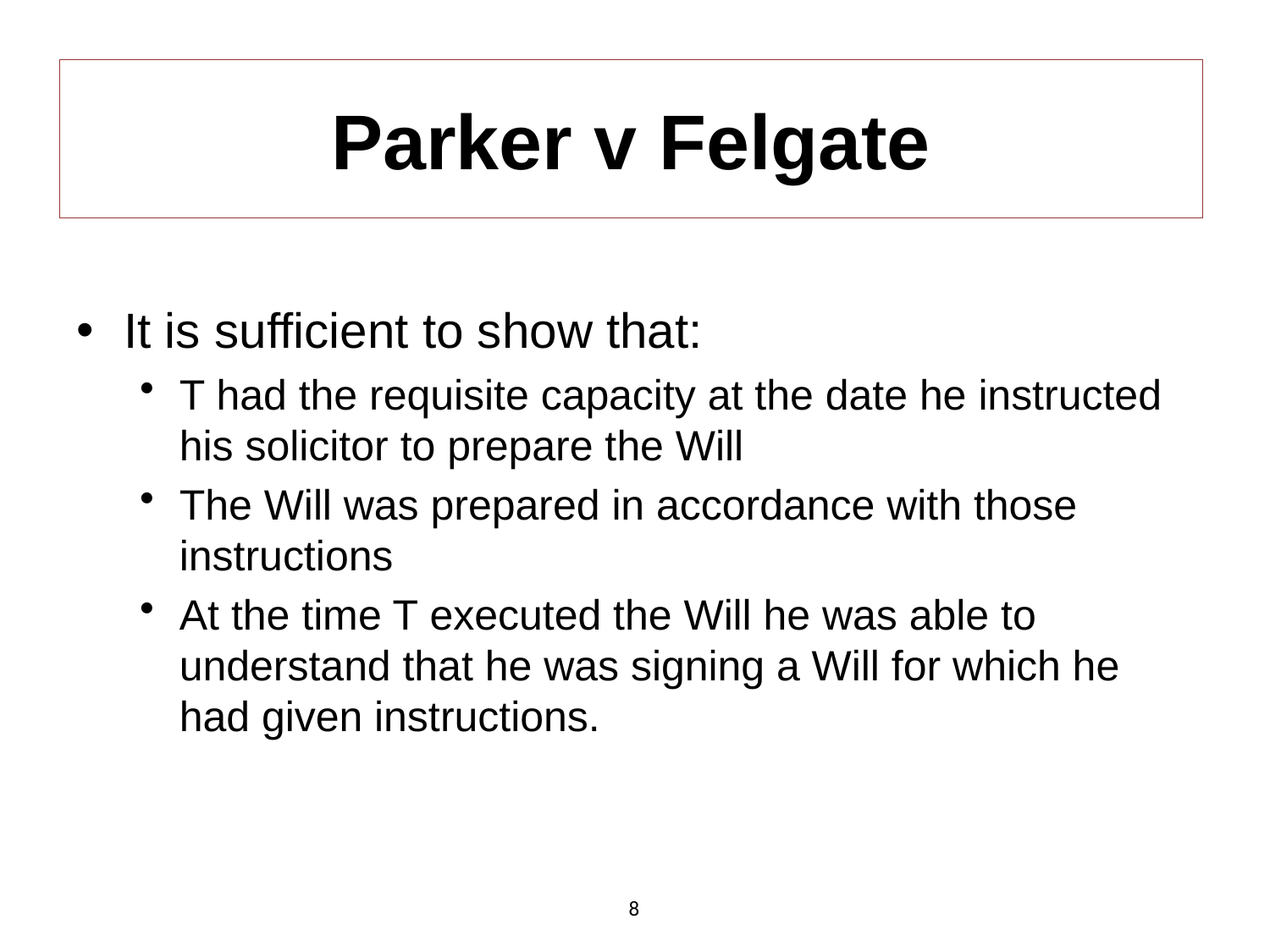

# Parker v Felgate

It is sufficient to show that:
T had the requisite capacity at the date he instructed his solicitor to prepare the Will
The Will was prepared in accordance with those instructions
At the time T executed the Will he was able to understand that he was signing a Will for which he had given instructions.

8